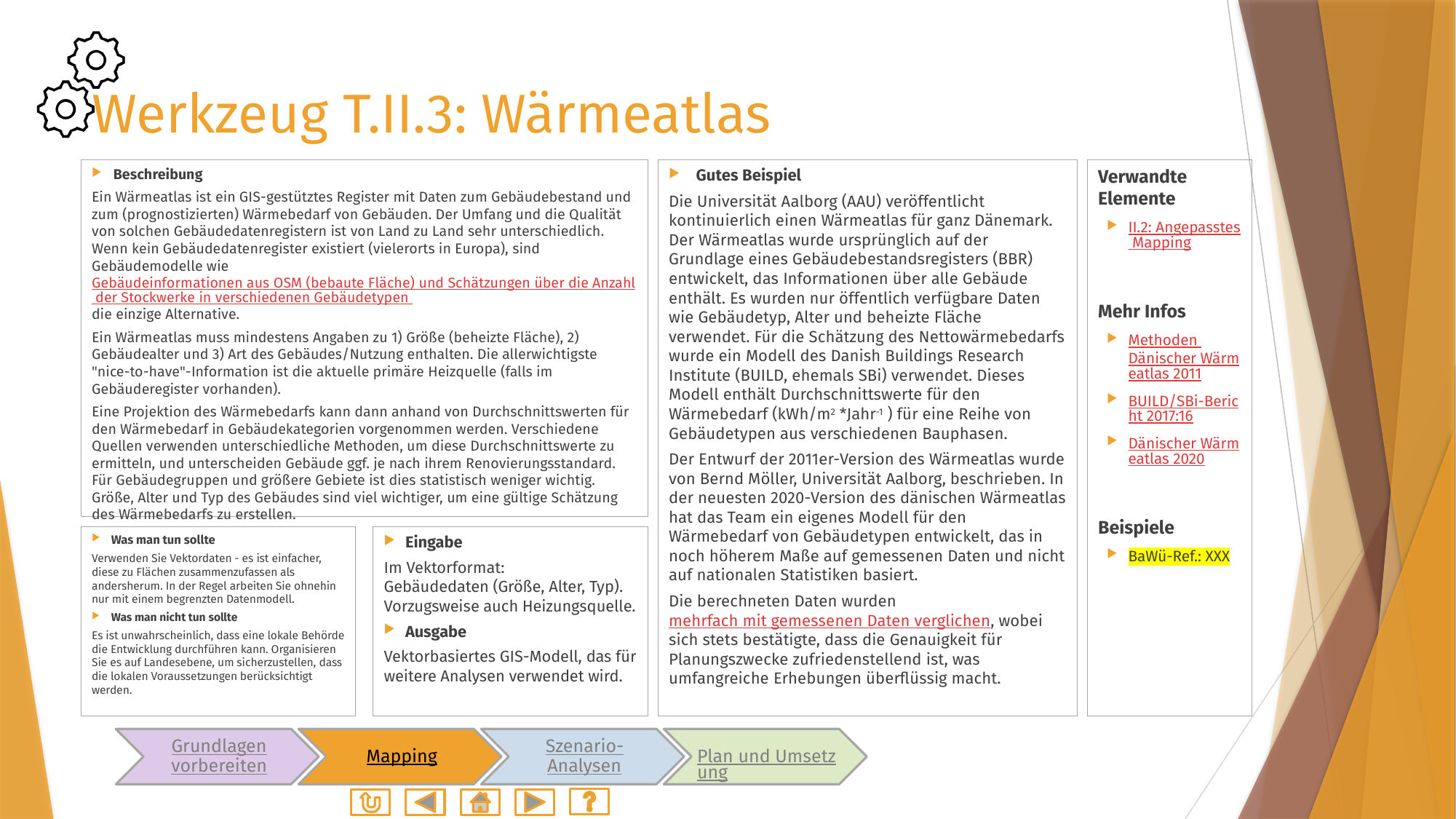

# Werkzeug T.II.3: Wärmeatlas
Verwandte Elemente
II.2: Angepasstes Mapping

Mehr Infos
Methoden Dänischer Wärmeatlas 2011
BUILD/SBi-Bericht 2017:16
Dänischer Wärmeatlas 2020

Beispiele
BaWü-Ref.: XXX

Beschreibung
Ein Wärmeatlas ist ein GIS-gestütztes Register mit Daten zum Gebäudebestand und zum (prognostizierten) Wärmebedarf von Gebäuden. Der Umfang und die Qualität von solchen Gebäudedatenregistern ist von Land zu Land sehr unterschiedlich. Wenn kein Gebäudedatenregister existiert (vielerorts in Europa), sind Gebäudemodelle wie Gebäudeinformationen aus OSM (bebaute Fläche) und Schätzungen über die Anzahl der Stockwerke in verschiedenen Gebäudetypen die einzige Alternative.
Ein Wärmeatlas muss mindestens Angaben zu 1) Größe (beheizte Fläche), 2) Gebäudealter und 3) Art des Gebäudes/Nutzung enthalten. Die allerwichtigste "nice-to-have"-Information ist die aktuelle primäre Heizquelle (falls im Gebäuderegister vorhanden).
Eine Projektion des Wärmebedarfs kann dann anhand von Durchschnittswerten für den Wärmebedarf in Gebäudekategorien vorgenommen werden. Verschiedene Quellen verwenden unterschiedliche Methoden, um diese Durchschnittswerte zu ermitteln, und unterscheiden Gebäude ggf. je nach ihrem Renovierungsstandard. Für Gebäudegruppen und größere Gebiete ist dies statistisch weniger wichtig. Größe, Alter und Typ des Gebäudes sind viel wichtiger, um eine gültige Schätzung des Wärmebedarfs zu erstellen.
Gutes Beispiel
Die Universität Aalborg (AAU) veröffentlicht kontinuierlich einen Wärmeatlas für ganz Dänemark. Der Wärmeatlas wurde ursprünglich auf der Grundlage eines Gebäudebestandsregisters (BBR) entwickelt, das Informationen über alle Gebäude enthält. Es wurden nur öffentlich verfügbare Daten wie Gebäudetyp, Alter und beheizte Fläche verwendet. Für die Schätzung des Nettowärmebedarfs wurde ein Modell des Danish Buildings Research Institute (BUILD, ehemals SBi) verwendet. Dieses Modell enthält Durchschnittswerte für den Wärmebedarf (kWh/m2 *Jahr-1 ) für eine Reihe von Gebäudetypen aus verschiedenen Bauphasen.
Der Entwurf der 2011er-Version des Wärmeatlas wurde von Bernd Möller, Universität Aalborg, beschrieben. In der neuesten 2020-Version des dänischen Wärmeatlas hat das Team ein eigenes Modell für den Wärmebedarf von Gebäudetypen entwickelt, das in noch höherem Maße auf gemessenen Daten und nicht auf nationalen Statistiken basiert.
Die berechneten Daten wurden mehrfach mit gemessenen Daten verglichen, wobei sich stets bestätigte, dass die Genauigkeit für Planungszwecke zufriedenstellend ist, was umfangreiche Erhebungen überflüssig macht.
Was man tun sollte
Verwenden Sie Vektordaten - es ist einfacher, diese zu Flächen zusammenzufassen als andersherum. In der Regel arbeiten Sie ohnehin nur mit einem begrenzten Datenmodell.
Was man nicht tun sollte
Es ist unwahrscheinlich, dass eine lokale Behörde die Entwicklung durchführen kann. Organisieren Sie es auf Landesebene, um sicherzustellen, dass die lokalen Voraussetzungen berücksichtigt werden.

Eingabe
Im Vektorformat:
Gebäudedaten (Größe, Alter, Typ). Vorzugsweise auch Heizungsquelle.
Ausgabe
Vektorbasiertes GIS-Modell, das für weitere Analysen verwendet wird.